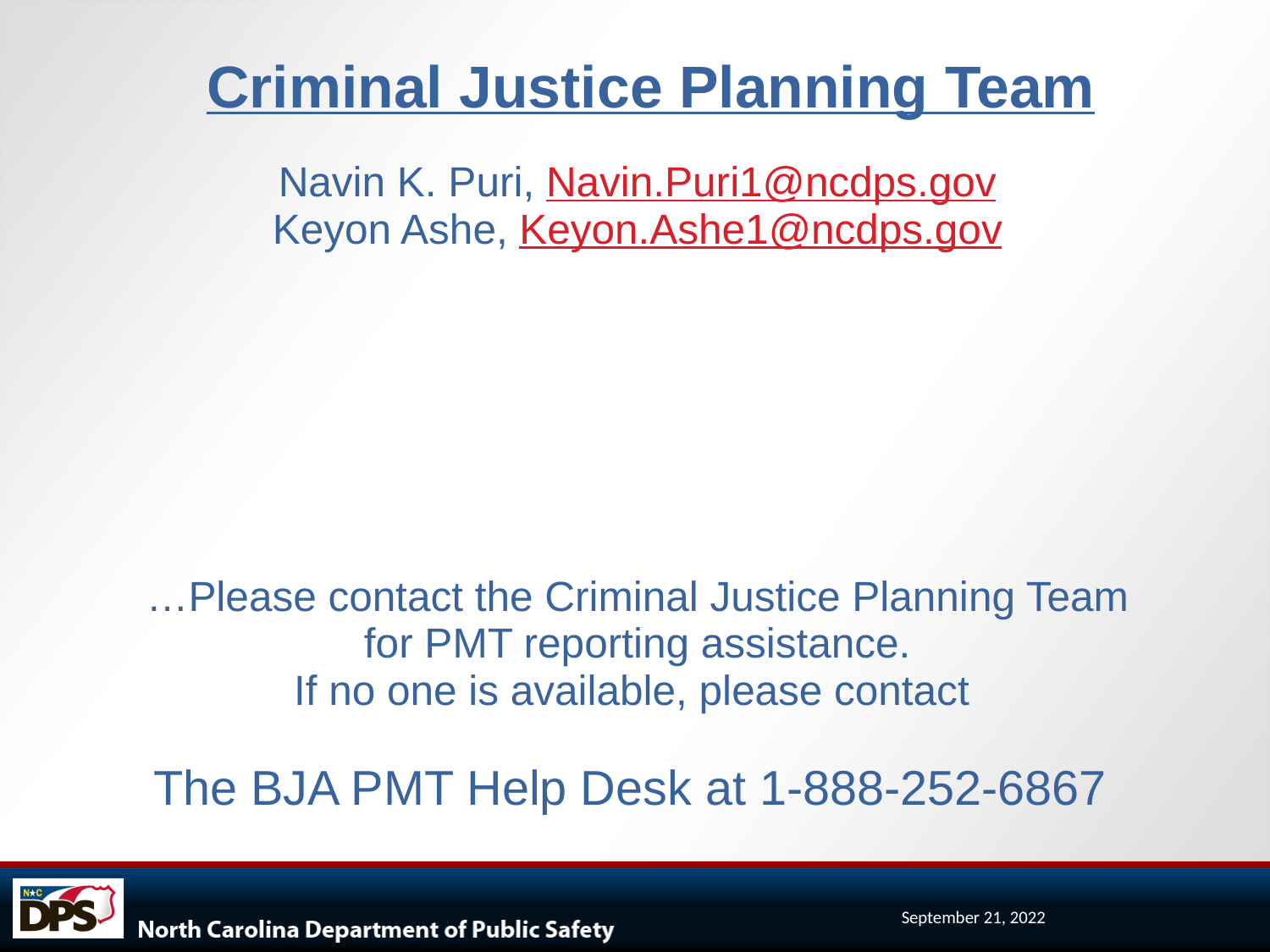

Criminal Justice Planning Team
Navin K. Puri, Navin.Puri1@ncdps.gov
Keyon Ashe, Keyon.Ashe1@ncdps.gov

…Please contact the Criminal Justice Planning Team
for PMT reporting assistance.
If no one is available, please contact

The BJA PMT Help Desk at 1-888-252-6867

September 21, 2022